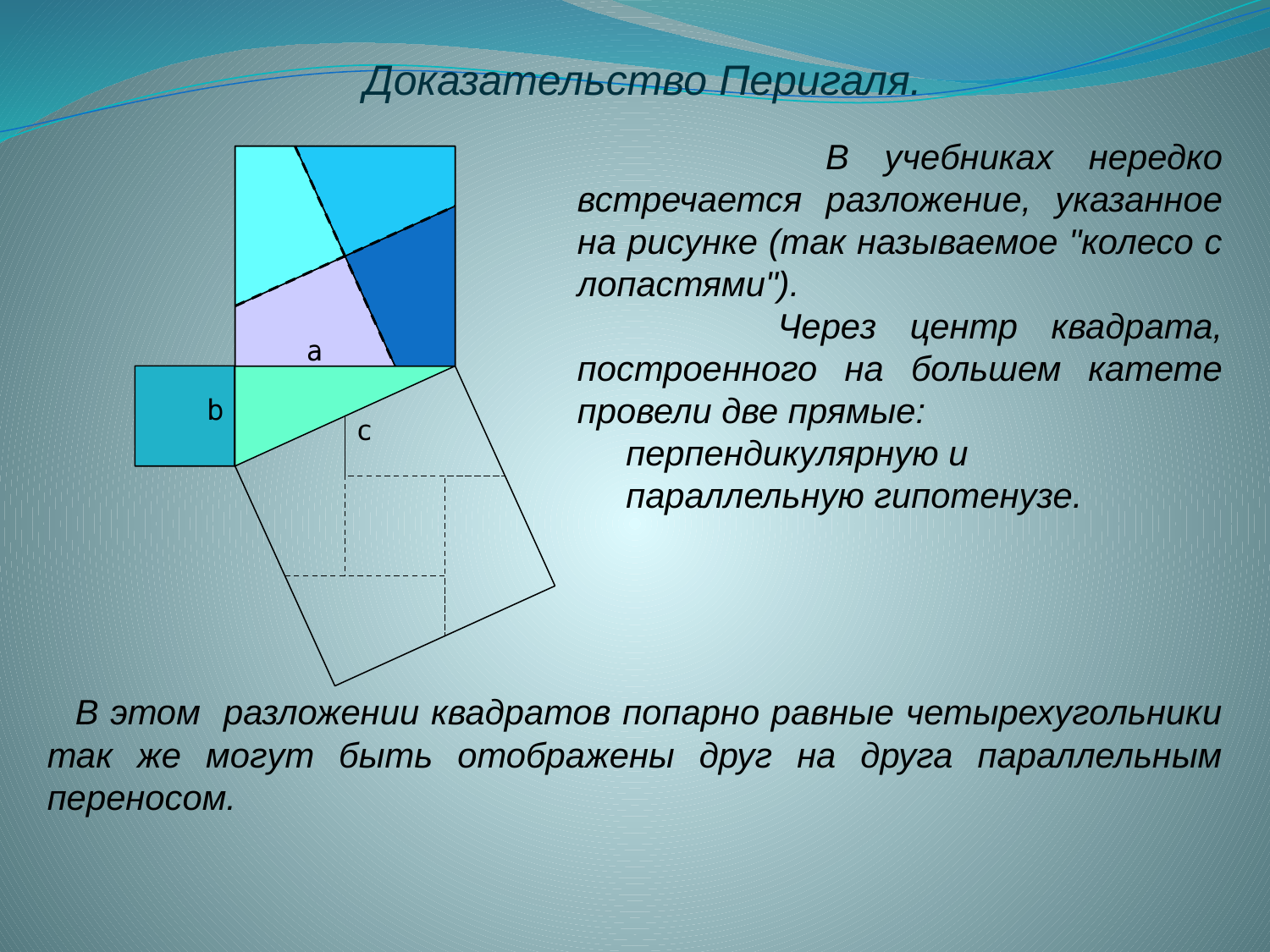

Доказательство Перигаля.

       В учебниках нередко встречается разложение, указанное на рисунке (так называемое "колесо с лопастями").
      Через центр квадрата, построенного на большем катете провели две прямые:
     перпендикулярную и
     параллельную гипотенузе.

а

b
с

  В этом  разложении квадратов попарно равные четырехугольники так же могут быть отображены друг на друга параллельным переносом.